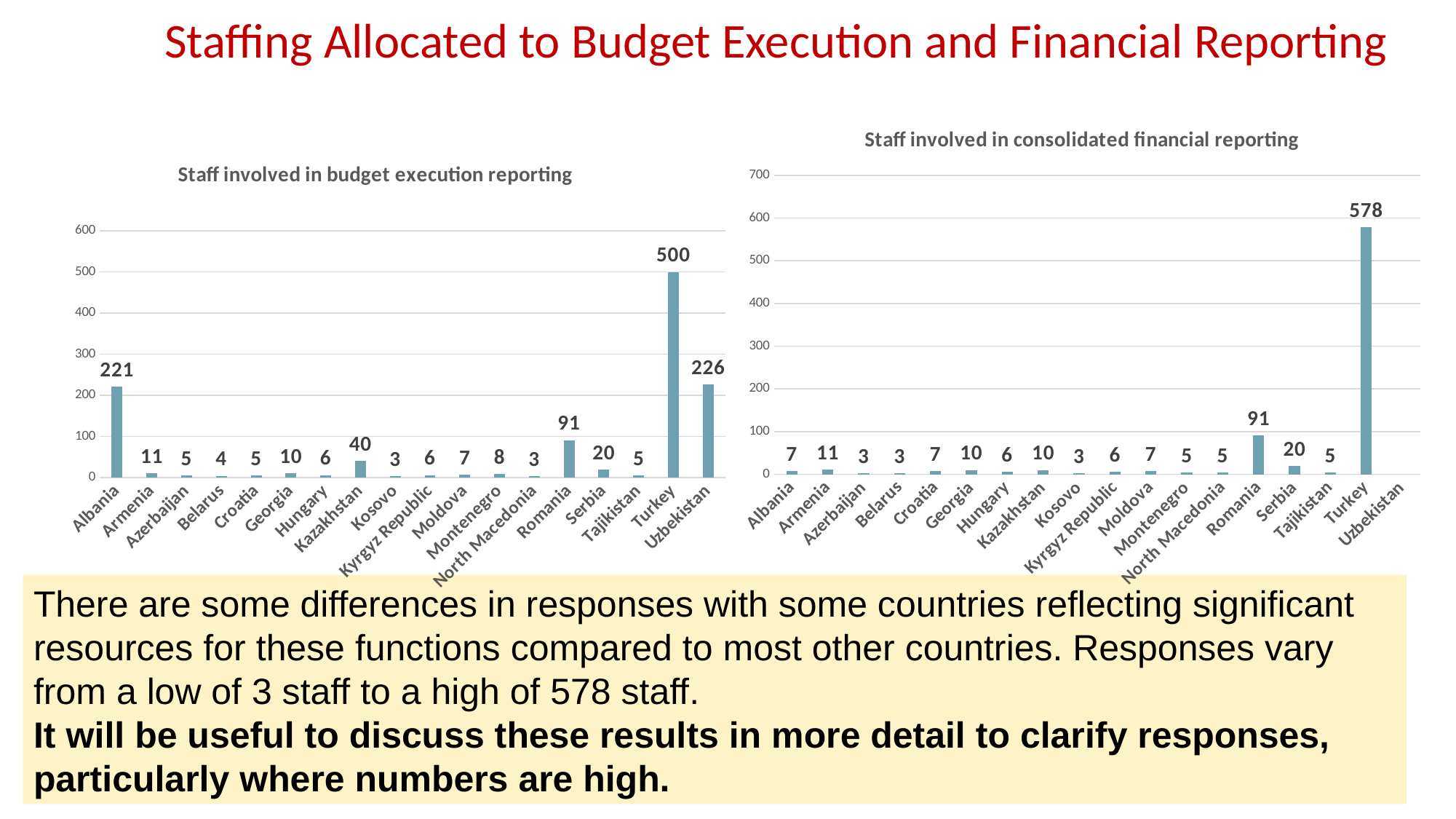

# Staffing Allocated to Budget Execution and Financial Reporting

### Chart: Staff involved in consolidated financial reporting

| Category |  |
|---|---|
| Albania | 7.0 |
| Armenia | 11.0 |
| Azerbaijan | 3.0 |
| Belarus | 3.0 |
| Croatia | 7.0 |
| Georgia | 10.0 |
| Hungary | 6.0 |
| Kazakhstan | 10.0 |
| Kosovo | 3.0 |
| Kyrgyz Republic | 6.0 |
| Moldova | 7.0 |
| Montenegro | 5.0 |
| North Macedonia | 5.0 |
| Romania | 91.0 |
| Serbia | 20.0 |
| Tajikistan | 5.0 |
| Turkey | 578.0 |
| Uzbekistan | None |

### Chart: Staff involved in budget execution reporting

| Category |  |
|---|---|
| Albania | 221.0 |
| Armenia | 11.0 |
| Azerbaijan | 5.0 |
| Belarus | 4.0 |
| Croatia | 5.0 |
| Georgia | 10.0 |
| Hungary | 6.0 |
| Kazakhstan | 40.0 |
| Kosovo | 3.0 |
| Kyrgyz Republic | 6.0 |
| Moldova | 7.0 |
| Montenegro | 8.0 |
| North Macedonia | 3.0 |
| Romania | 91.0 |
| Serbia | 20.0 |
| Tajikistan | 5.0 |
| Turkey | 500.0 |
| Uzbekistan | 226.0 |
There are some differences in responses with some countries reflecting significant resources for these functions compared to most other countries. Responses vary from a low of 3 staff to a high of 578 staff.
It will be useful to discuss these results in more detail to clarify responses, particularly where numbers are high.
13